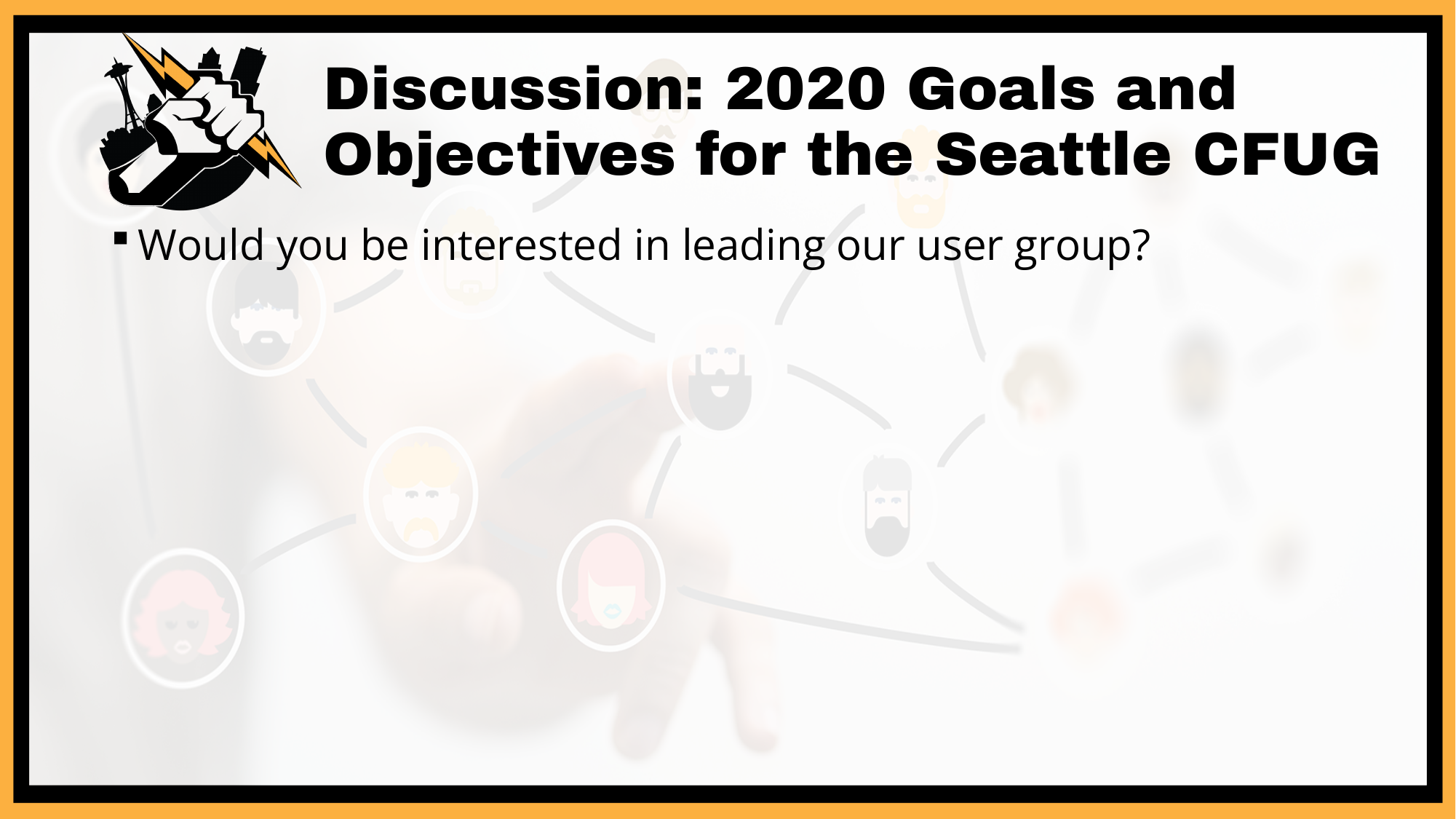

# Discussion: 2020 Goals and Objectives for the Seattle CFUG
Would you be interested in leading our user group?